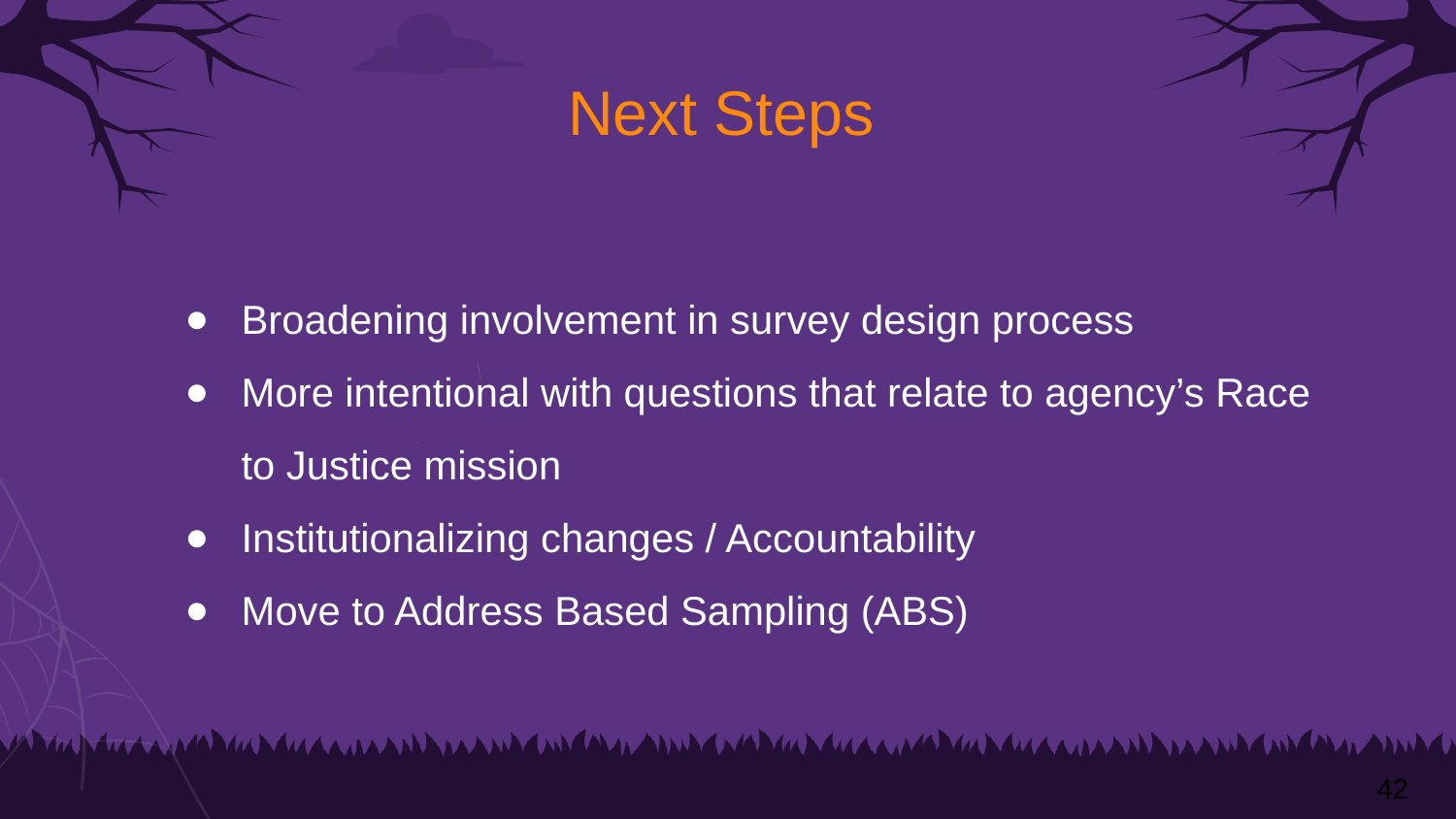

# Next Steps
Broadening involvement in survey design process
More intentional with questions that relate to agency’s Race to Justice mission
Institutionalizing changes / Accountability
Move to Address Based Sampling (ABS)

42